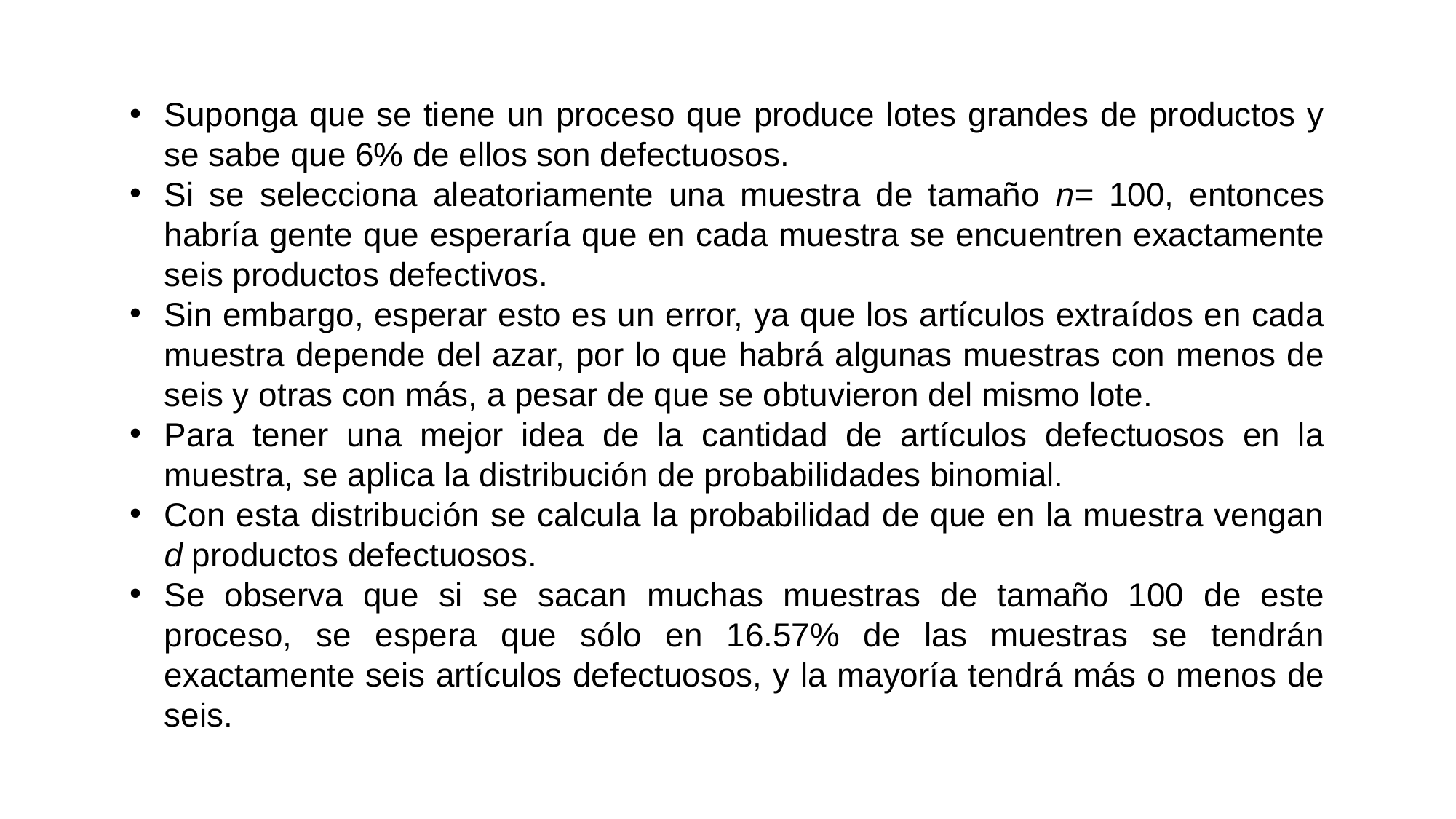

Suponga que se tiene un proceso que produce lotes grandes de productos y se sabe que 6% de ellos son defectuosos.
Si se selecciona aleatoriamente una muestra de tamaño n= 100, entonces habría gente que esperaría que en cada muestra se encuentren exactamente seis productos defectivos.
Sin embargo, esperar esto es un error, ya que los artículos extraídos en cada muestra depende del azar, por lo que habrá algunas muestras con menos de seis y otras con más, a pesar de que se obtuvieron del mismo lote.
Para tener una mejor idea de la cantidad de artículos defectuosos en la muestra, se aplica la distribución de probabilidades binomial.
Con esta distribución se calcula la probabilidad de que en la muestra vengan d productos defectuosos.
Se observa que si se sacan muchas muestras de tamaño 100 de este proceso, se espera que sólo en 16.57% de las muestras se tendrán exactamente seis artículos defectuosos, y la mayoría tendrá más o menos de seis.